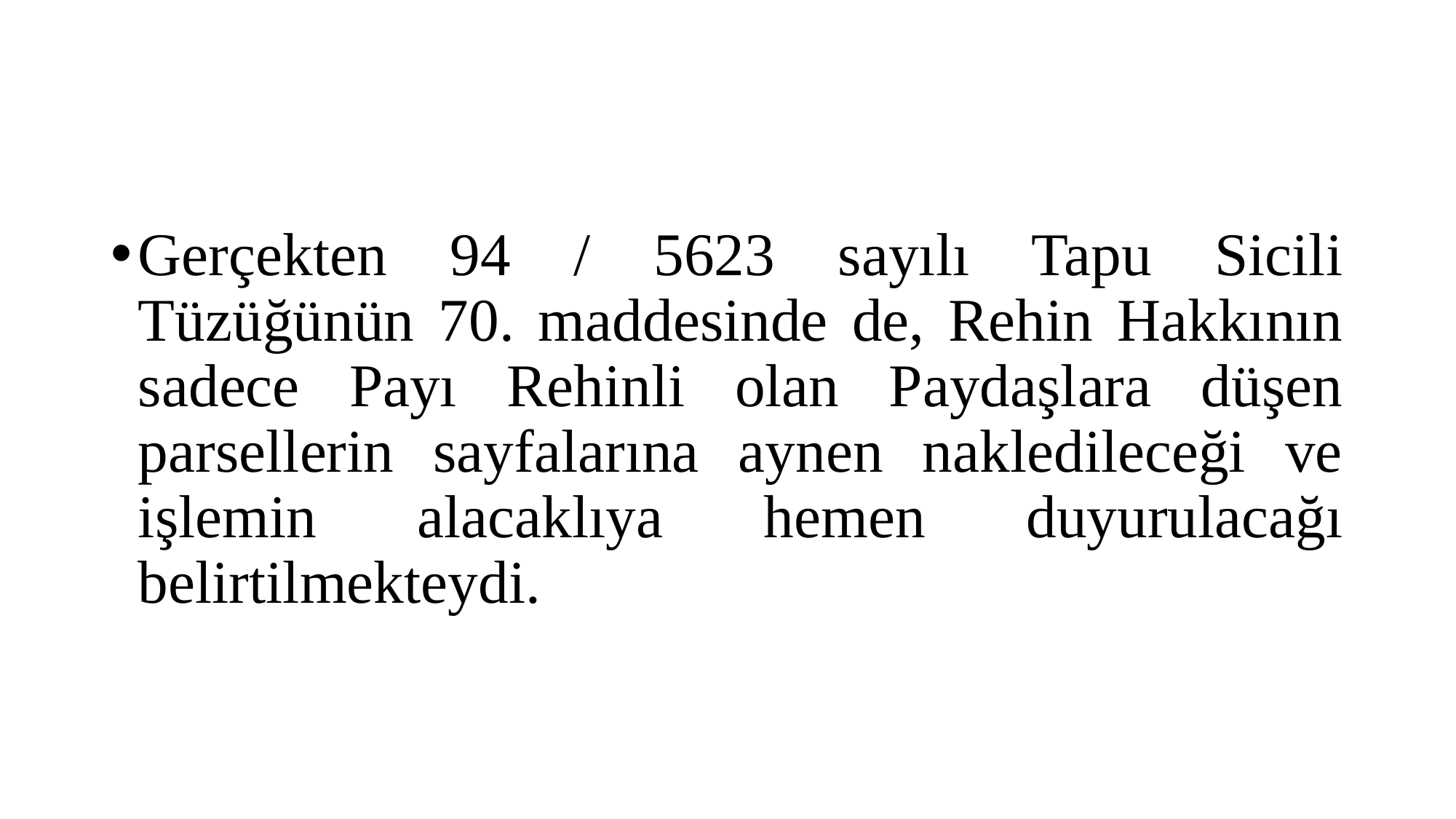

#
Gerçekten 94 / 5623 sayılı Tapu Sicili Tüzüğünün 70. maddesinde de, Rehin Hakkının sadece Payı Rehinli olan Paydaşlara düşen parsellerin sayfalarına aynen nakledileceği ve işlemin alacaklıya hemen duyurulacağı belirtilmekteydi.